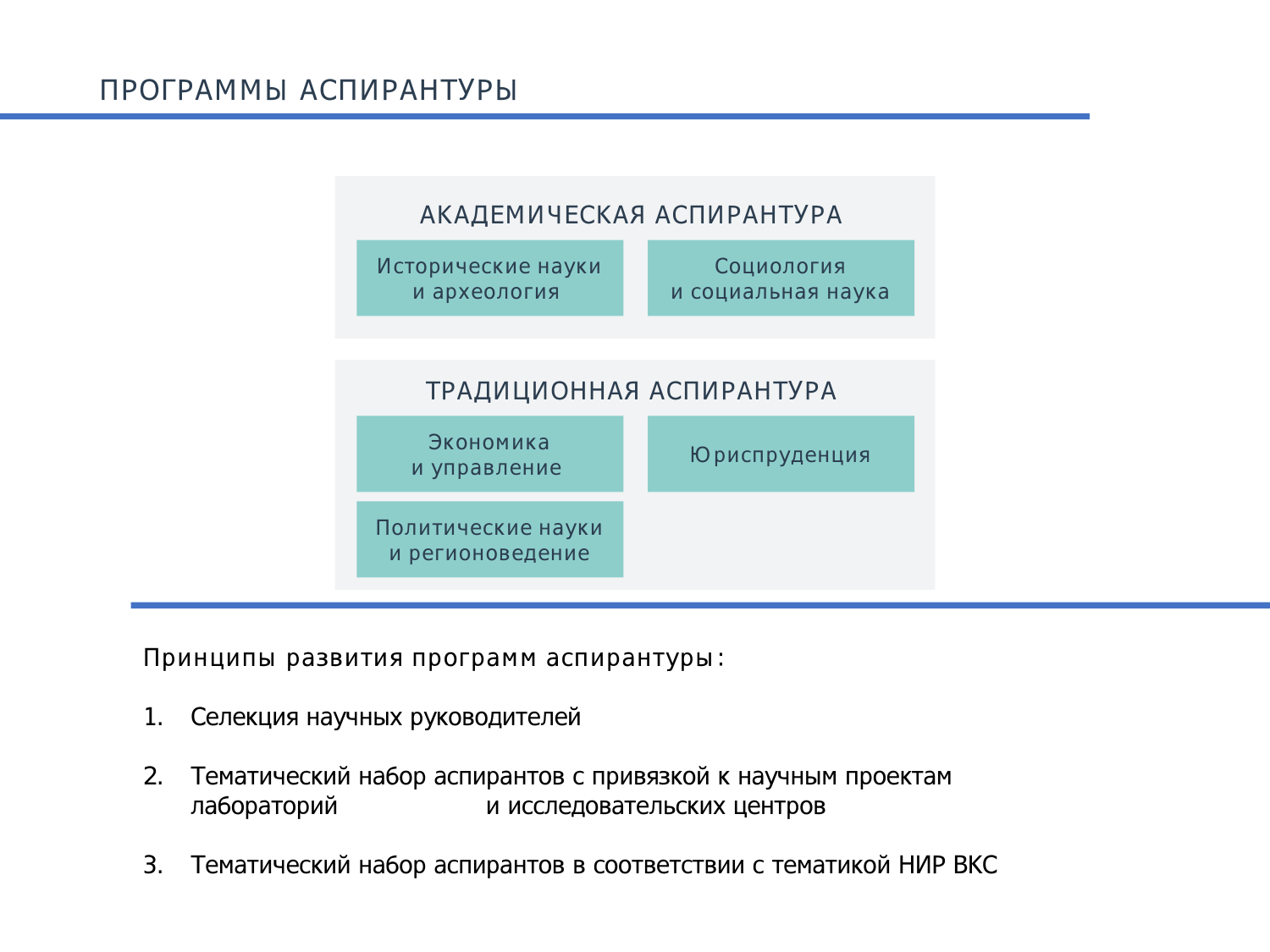

# ПРОГРАММЫ АСПИРАНТУРЫ

АКАДЕМИЧЕСКАЯ АСПИРАНТУРА
Исторические науки и археология
Социология
и социальная наука

ТРАДИЦИОННАЯ АСПИРАНТУРА
Экономика
и управление
Юриспруденция
Политические науки и регионоведение

Принципы развития программ аспирантуры:

Селекция научных руководителей

Тематический набор аспирантов с привязкой к научным проектам лабораторий                   и исследовательских центров

Тематический набор аспирантов в соответствии с тематикой НИР ВКС